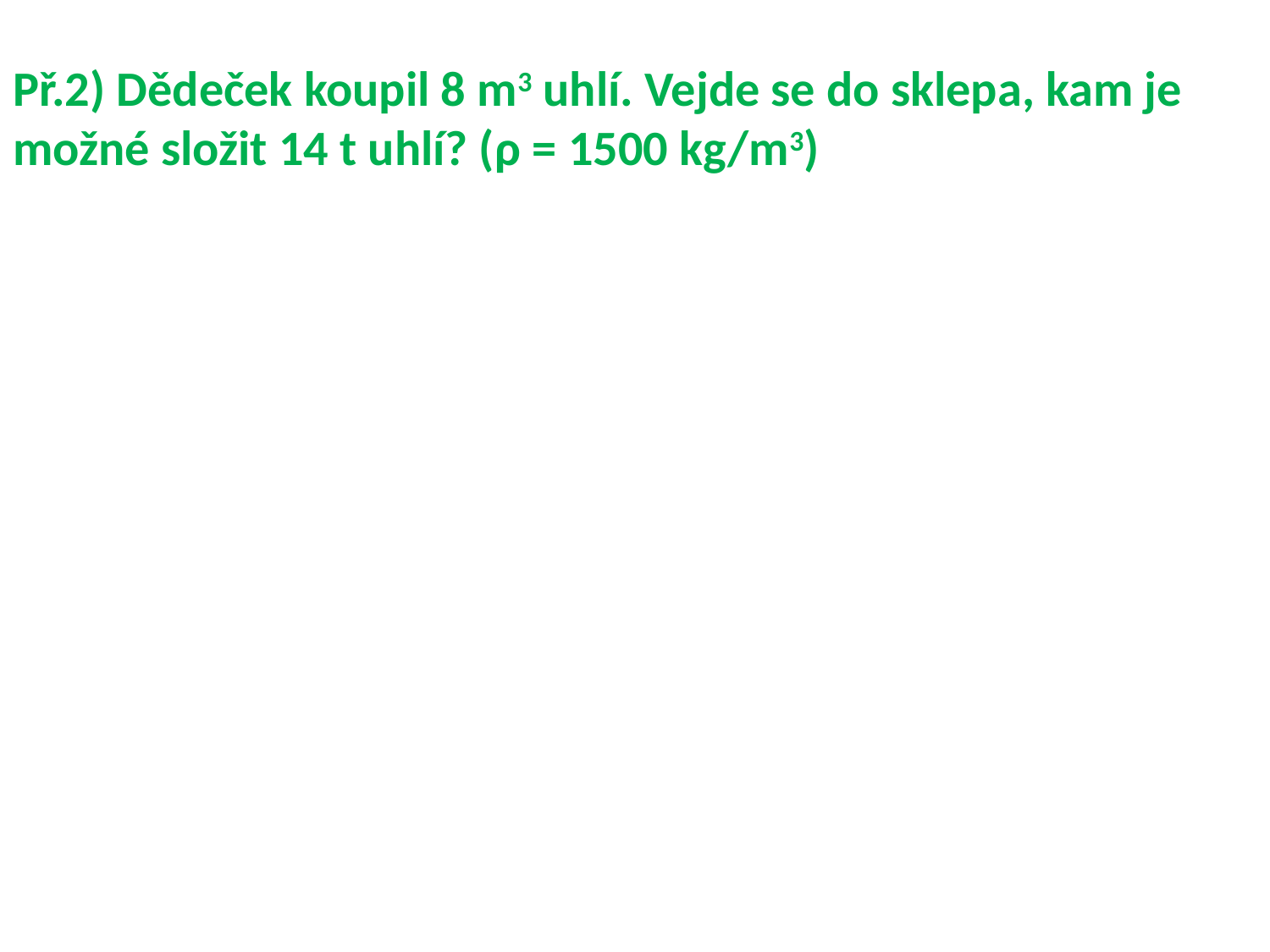

# Př.2) Dědeček koupil 8 m3 uhlí. Vejde se do sklepa, kam je možné složit 14 t uhlí? (ρ = 1500 kg/m3)